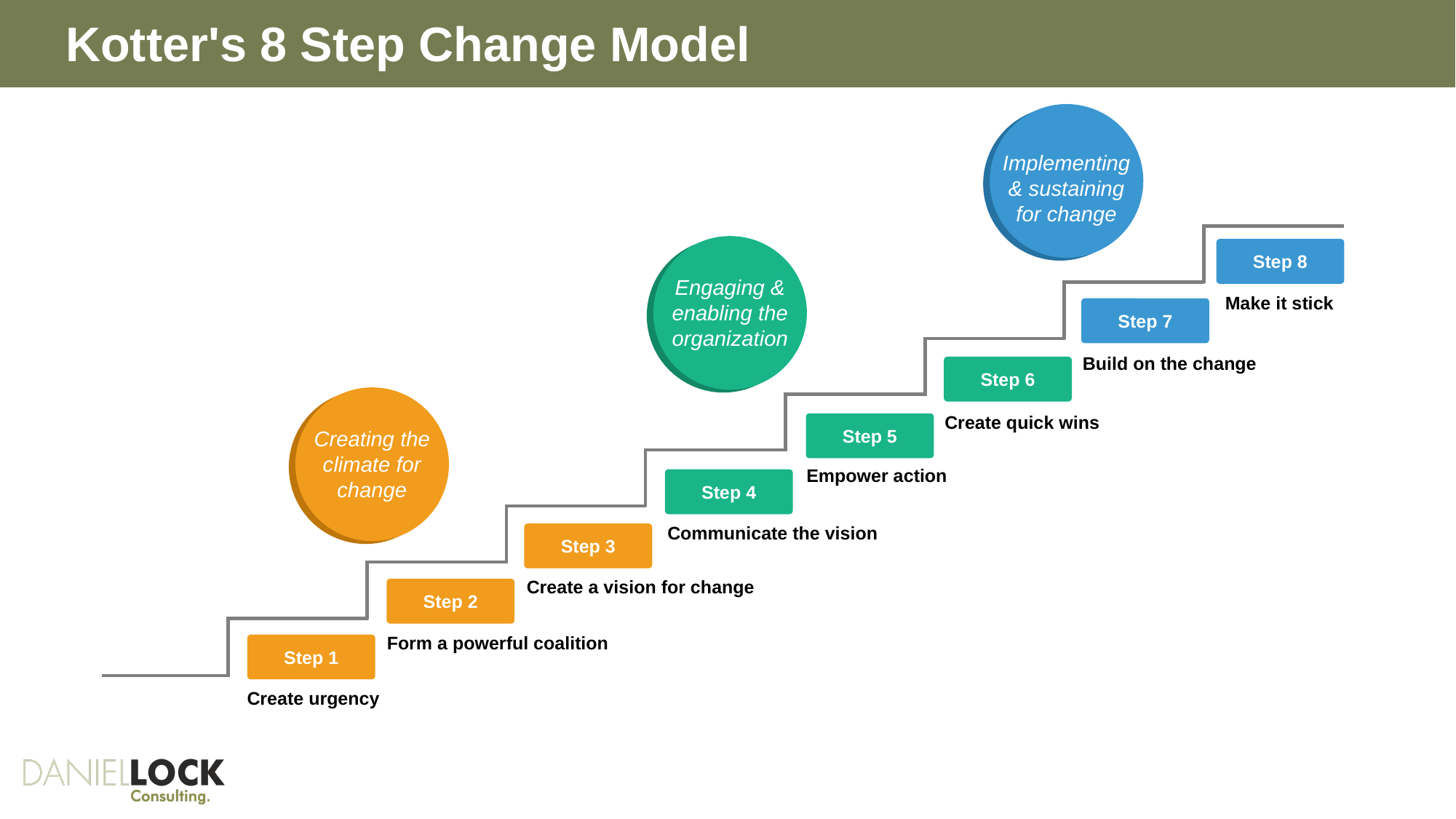

# Kotter's 8 Step Change Model

Implementing & sustaining for change
0
0
0
0
0

Engaging & enabling the organization

Step 8
Make it stick

Step 7
Build on the change

Step 6

Creating the climate for change
Create quick wins

Step 5
Empower action

Step 4
Communicate the vision

Step 3
Create a vision for change

Step 2
Form a powerful coalition

Step 1
Create urgency